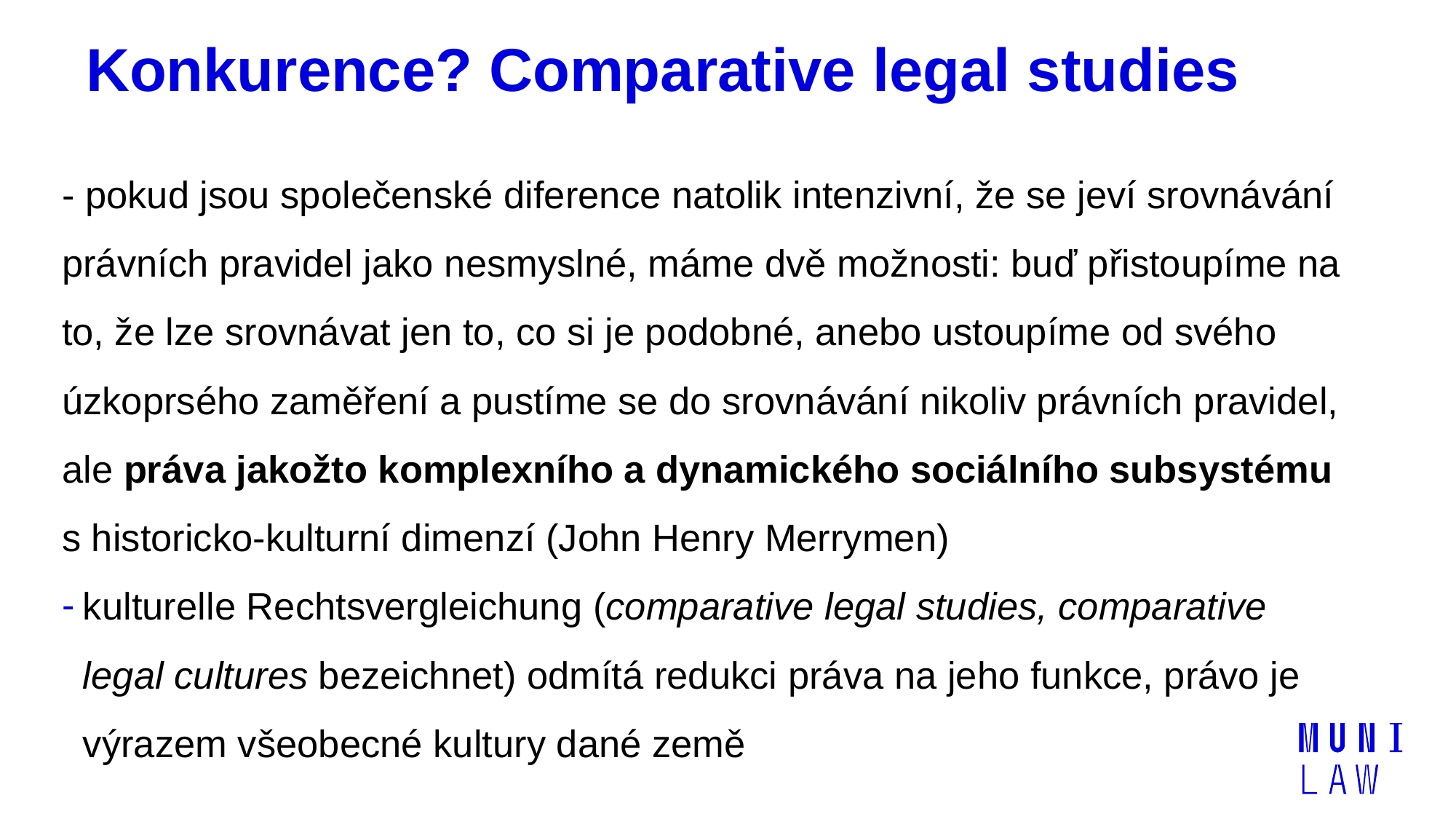

# Konkurence? Comparative legal studies
- pokud jsou společenské diference natolik intenzivní, že se jeví srovnávání právních pravidel jako nesmyslné, máme dvě možnosti: buď přistoupíme na to, že lze srovnávat jen to, co si je podobné, anebo ustoupíme od svého úzkoprsého zaměření a pustíme se do srovnávání nikoliv právních pravidel, ale práva jakožto komplexního a dynamického sociálního subsystému s historicko-kulturní dimenzí (John Henry Merrymen)
kulturelle Rechtsvergleichung (comparative legal studies, comparative legal cultures bezeichnet) odmítá redukci práva na jeho funkce, právo je výrazem všeobecné kultury dané země